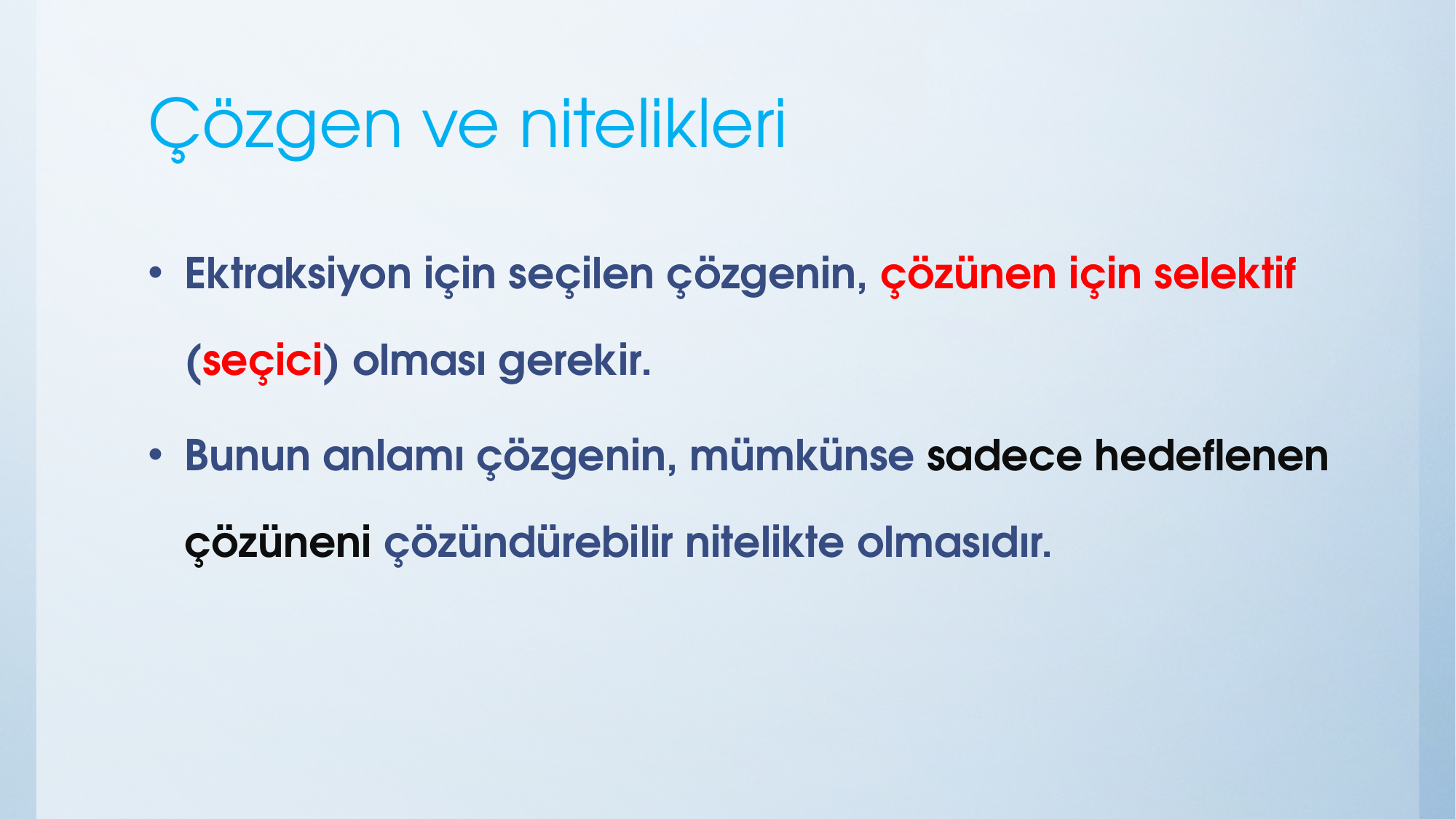

# Çözgen ve nitelikleri
Ektraksiyon için seçilen çözgenin, çözünen için selektif (seçici) olması gerekir.
Bunun anlamı çözgenin, mümkünse sadece hedeflenen çözüneni çözündürebilir nitelikte olmasıdır.